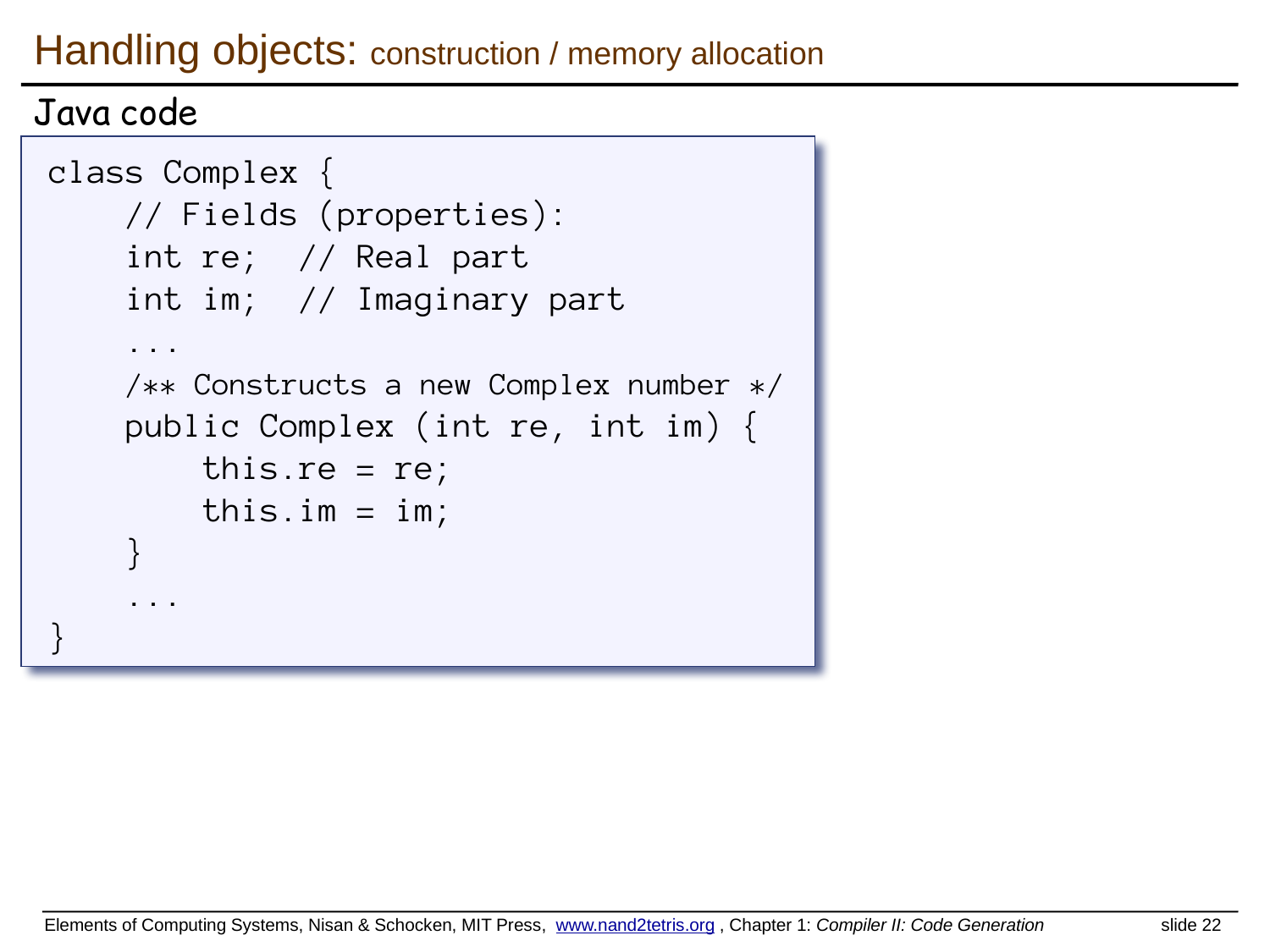

Handling objects: construction / memory allocation
Java code
class Complex {
    // Fields (properties):
    int re;  // Real part
    int im;  // Imaginary part
    ...
    /** Constructs a new Complex number */
    public Complex (int re, int im) {
        this.re = re;
        this.im = im;
    }
    ...
}